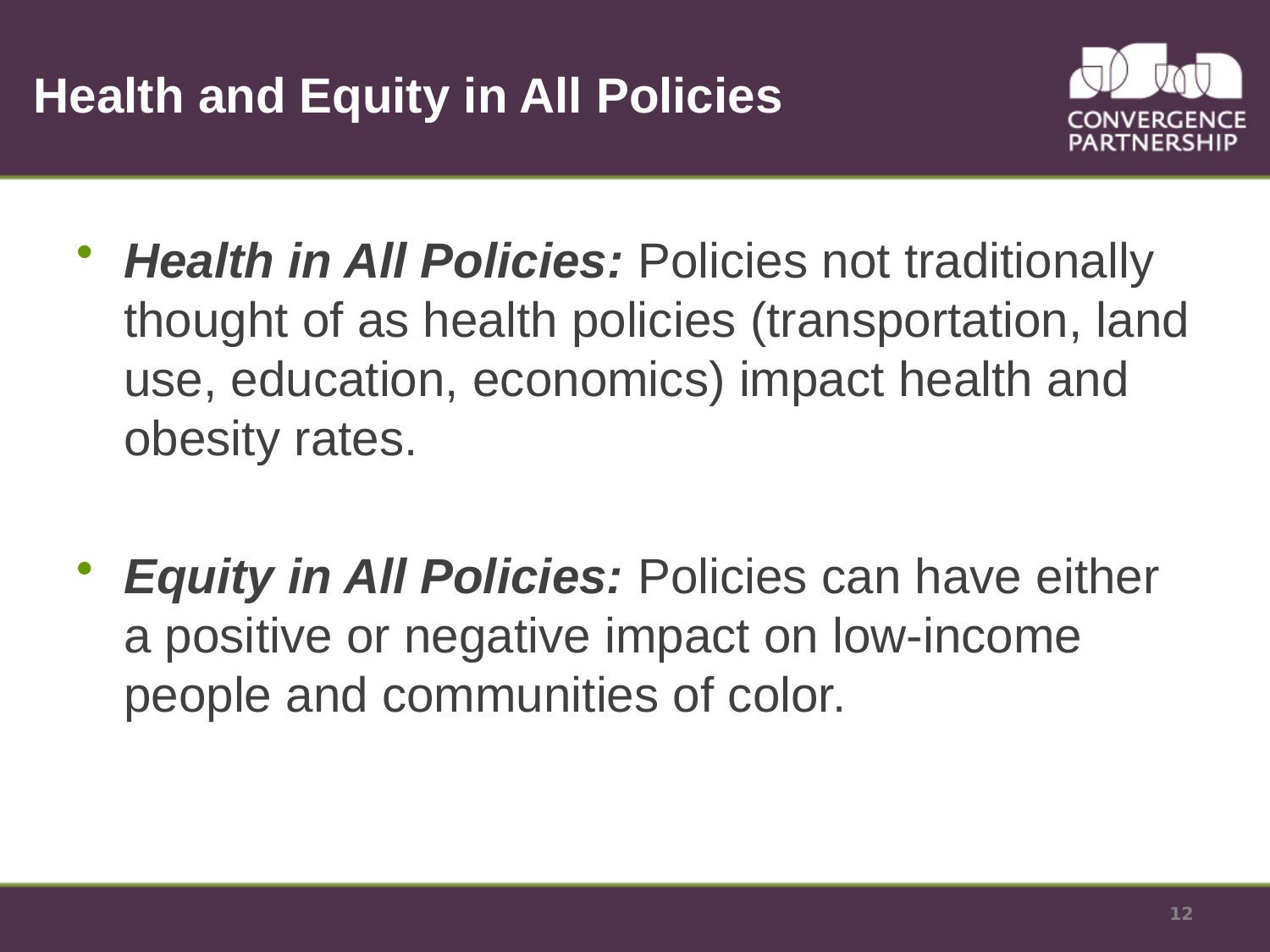

# Health and Equity in All Policies
Health in All Policies: Policies not traditionally thought of as health policies (transportation, land use, education, economics) impact health and obesity rates.

Equity in All Policies: Policies can have either a positive or negative impact on low-income people and communities of color.
12